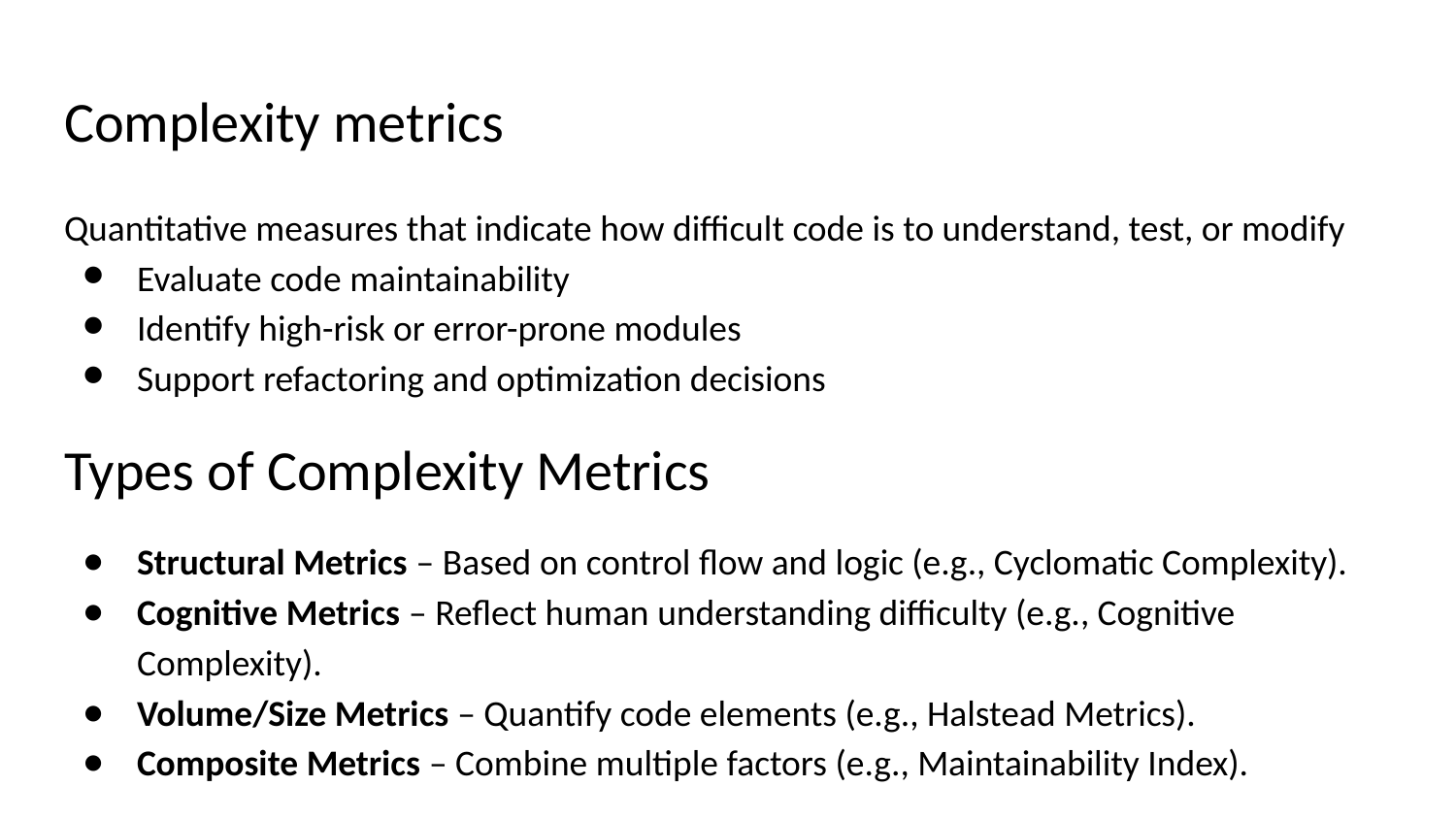

# Complexity metrics
Quantitative measures that indicate how difficult code is to understand, test, or modify
Evaluate code maintainability
Identify high-risk or error-prone modules
Support refactoring and optimization decisions
Types of Complexity Metrics
Structural Metrics – Based on control flow and logic (e.g., Cyclomatic Complexity).
Cognitive Metrics – Reflect human understanding difficulty (e.g., Cognitive Complexity).
Volume/Size Metrics – Quantify code elements (e.g., Halstead Metrics).
Composite Metrics – Combine multiple factors (e.g., Maintainability Index).